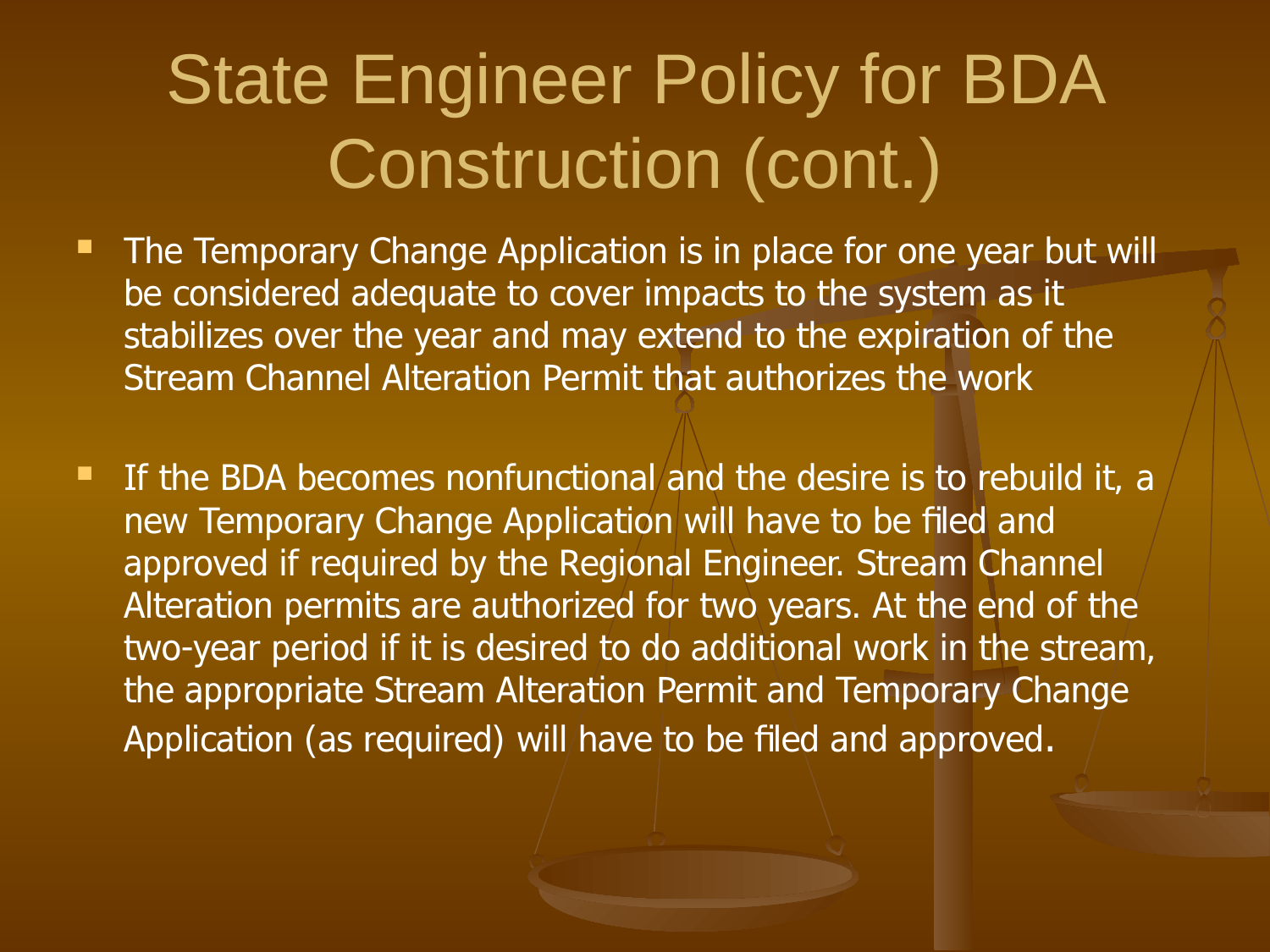

# State Engineer Policy for BDA Construction (cont.)
The Temporary Change Application is in place for one year but will be considered adequate to cover impacts to the system as it stabilizes over the year and may extend to the expiration of the Stream Channel Alteration Permit that authorizes the work

If the BDA becomes nonfunctional and the desire is to rebuild it, a new Temporary Change Application will have to be filed and approved if required by the Regional Engineer. Stream Channel Alteration permits are authorized for two years. At the end of the two-year period if it is desired to do additional work in the stream, the appropriate Stream Alteration Permit and Temporary Change Application (as required) will have to be filed and approved.